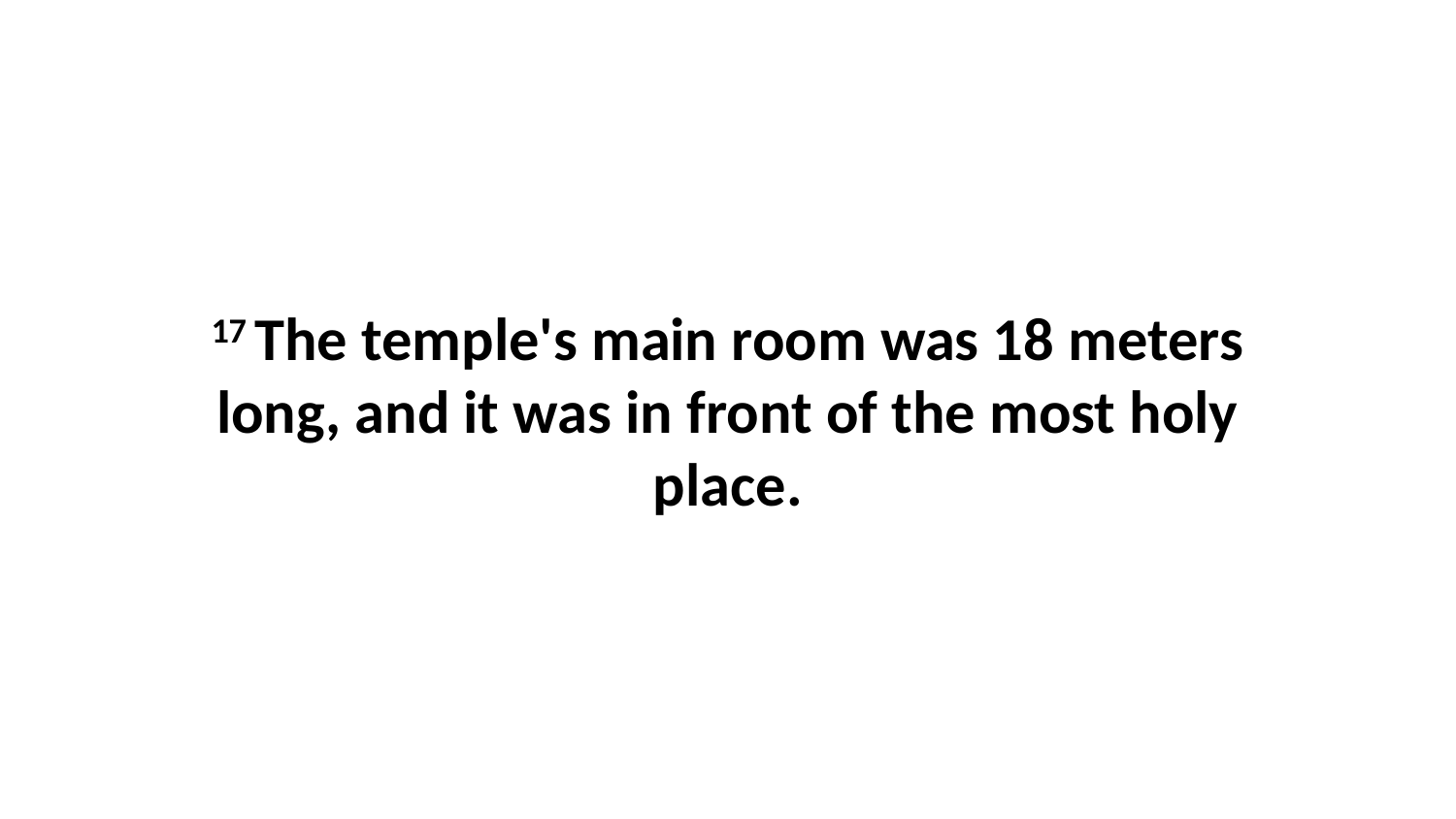

17 The temple's main room was 18 meters long, and it was in front of the most holy place.